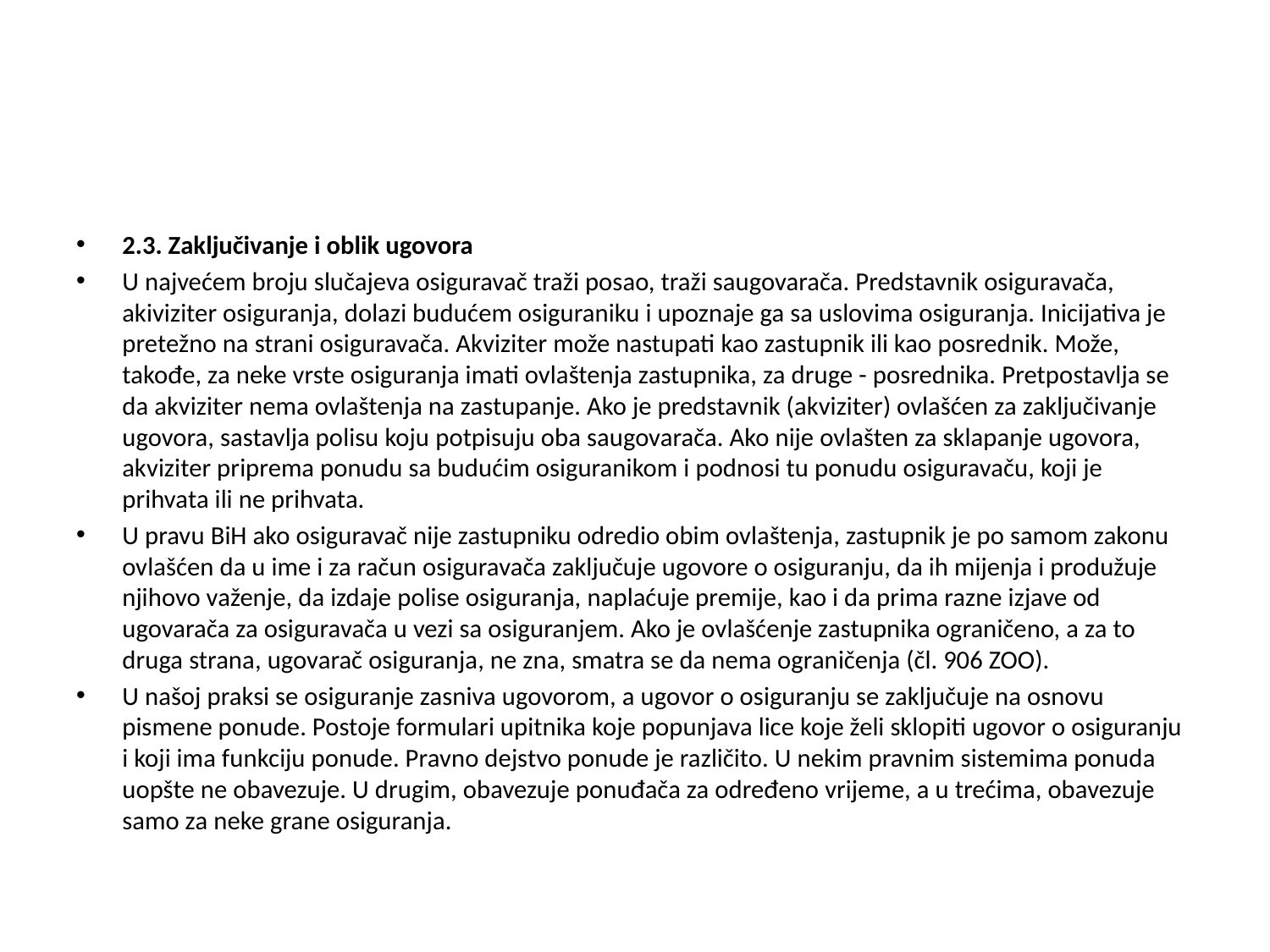

#
2.3. Zaključivanje i oblik ugovora
U najvećem broju slučajeva osiguravač traži posao, traži saugovarača. Predstavnik osiguravača, akiviziter osiguranja, dolazi budućem osiguraniku i upoznaje ga sa uslovima osiguranja. Inicijativa je pretežno na strani osiguravača. Akviziter može nastupati kao zastupnik ili kao posrednik. Može, takođe, za neke vrste osiguranja imati ovlaštenja zastupnika, za druge - posrednika. Pretpostavlja se da akviziter nema ovlaštenja na zastupanje. Ako je predstavnik (akviziter) ovlašćen za zaključivanje ugovora, sastavlja polisu koju potpisuju oba saugovarača. Ako nije ovlašten za sklapanje ugovora, akviziter priprema ponudu sa budućim osiguranikom i podnosi tu ponudu osiguravaču, koji je prihvata ili ne prihvata.
U pravu BiH ako osiguravač nije zastupniku odredio obim ovlaštenja, zastupnik je po samom zakonu ovlašćen da u ime i za račun osiguravača zaključuje ugovore o osiguranju, da ih mijenja i produžuje njihovo važenje, da izdaje polise osiguranja, naplaćuje premije, kao i da prima razne izjave od ugovarača za osiguravača u vezi sa osiguranjem. Ako je ovlašćenje zastupnika ograničeno, a za to druga strana, ugovarač osiguranja, ne zna, smatra se da nema ograničenja (čl. 906 ZOO).
U našoj praksi se osiguranje zasniva ugovorom, a ugovor o osiguranju se zaključuje na osnovu pismene ponude. Postoje formulari upitnika koje popunjava lice koje želi sklopiti ugovor o osiguranju i koji ima funkciju ponude. Pravno dejstvo ponude je različito. U nekim pravnim sistemima ponuda uopšte ne obavezuje. U drugim, obavezuje ponuđača za određeno vrijeme, a u trećima, obavezuje samo za neke grane osiguranja.